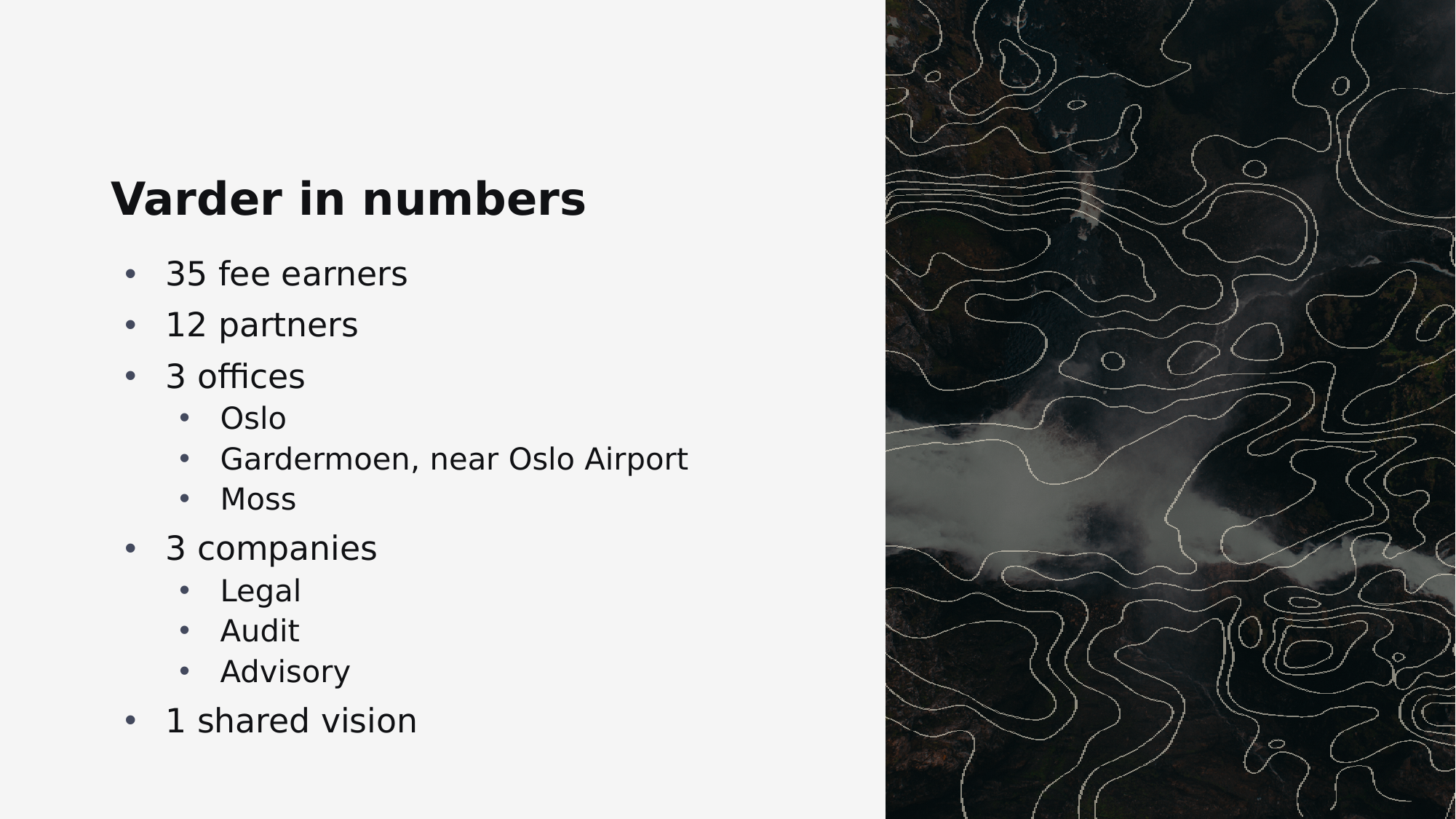

# Varder in numbers
35 fee earners
12 partners
3 offices
Oslo
Gardermoen, near Oslo Airport
Moss
3 companies
Legal
Audit
Advisory
1 shared vision